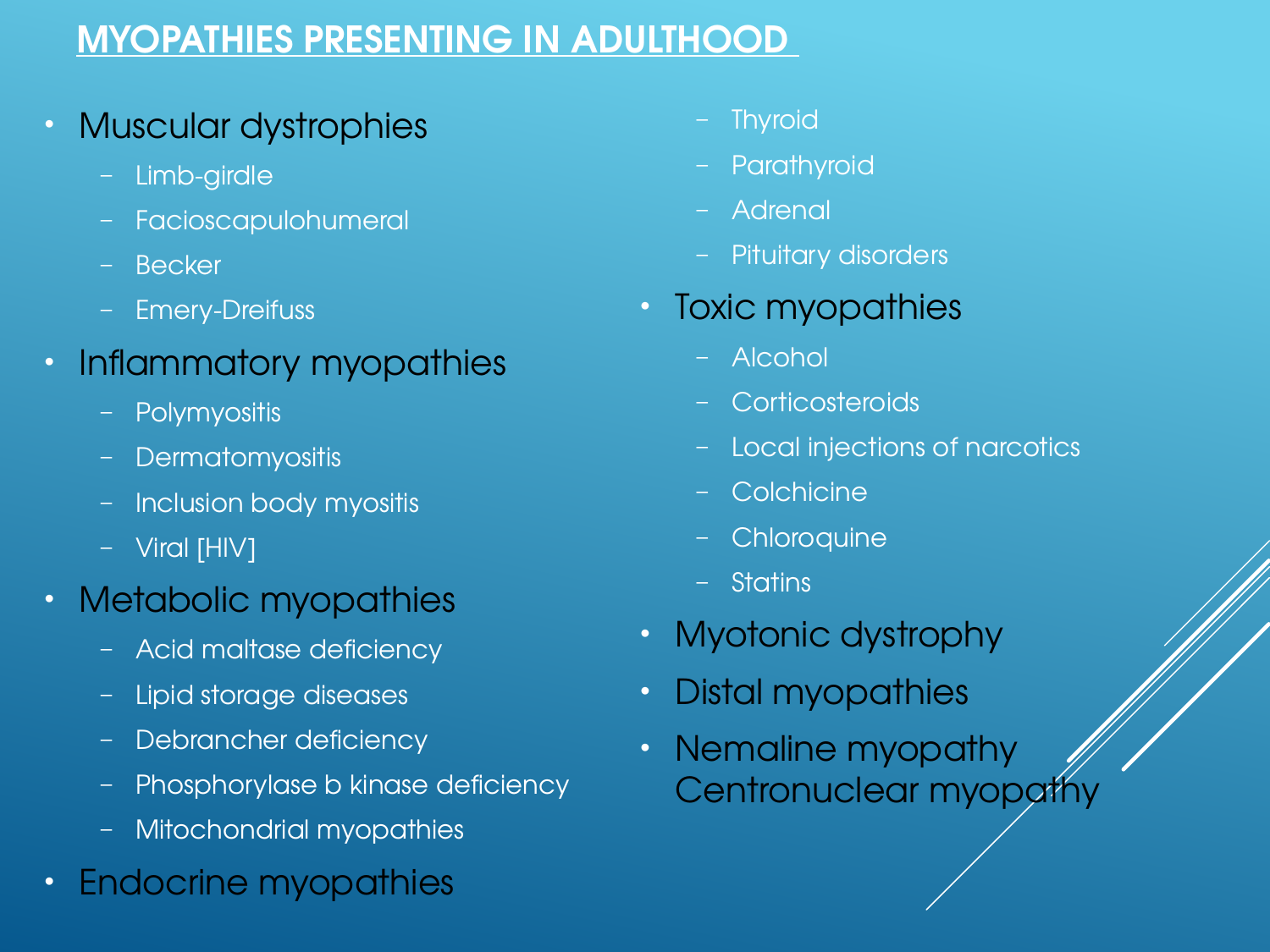

# Myopathies Presenting in Adulthood
Muscular dystrophies
Limb-girdle
Facioscapulohumeral
Becker
Emery-Dreifuss
Inflammatory myopathies
Polymyositis
Dermatomyositis
Inclusion body myositis
Viral [HIV]
Metabolic myopathies
Acid maltase deficiency
Lipid storage diseases
Debrancher deficiency
Phosphorylase b kinase deficiency
Mitochondrial myopathies
Endocrine myopathies
Thyroid
Parathyroid
Adrenal
Pituitary disorders
Toxic myopathies
Alcohol
Corticosteroids
Local injections of narcotics
Colchicine
Chloroquine
Statins
Myotonic dystrophy
Distal myopathies
Nemaline myopathy Centronuclear myopathy